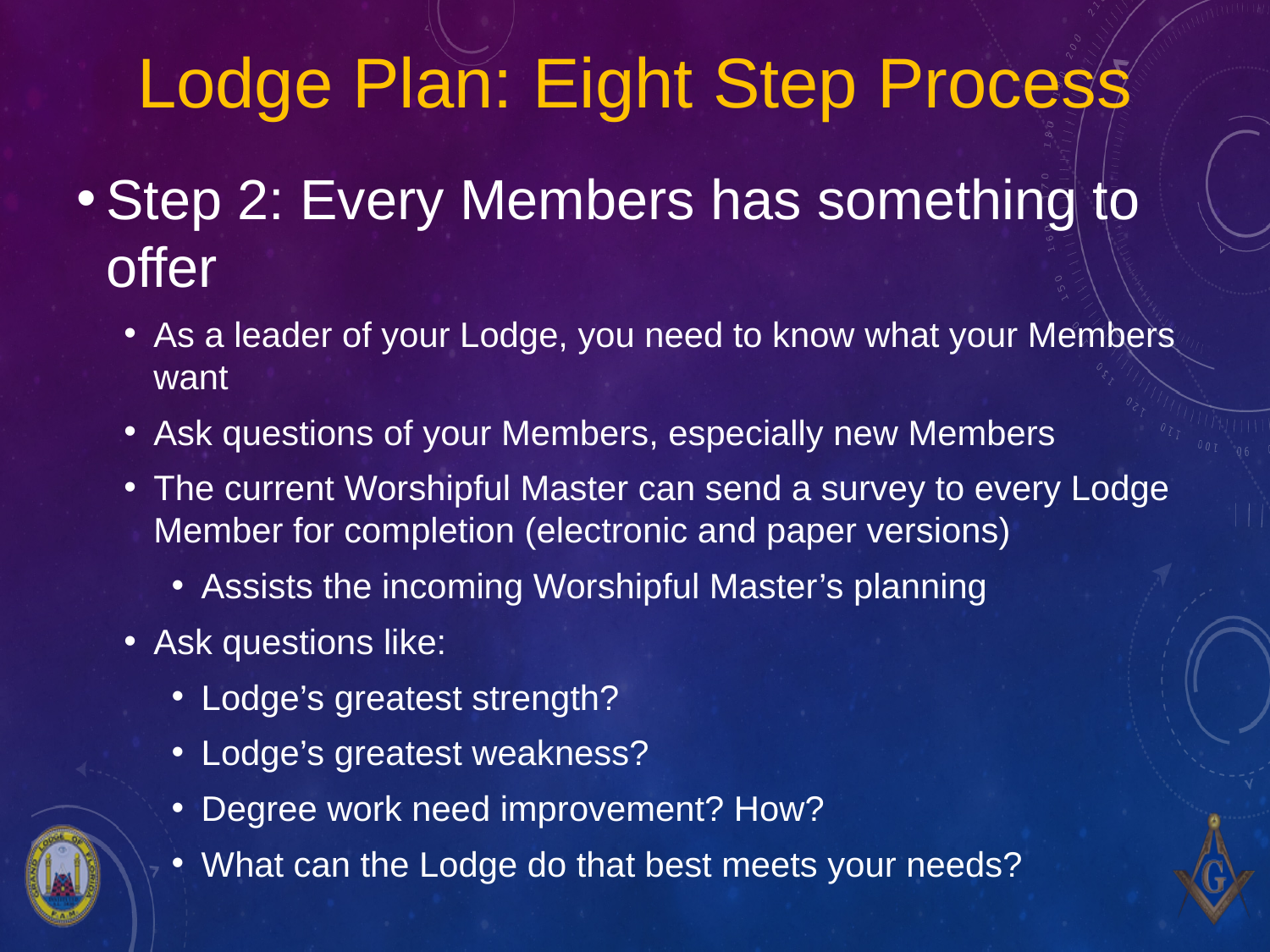

# Lodge Plan: Eight Step Process
Step 2: Every Members has something to offer
As a leader of your Lodge, you need to know what your Members want
Ask questions of your Members, especially new Members
The current Worshipful Master can send a survey to every Lodge Member for completion (electronic and paper versions)
Assists the incoming Worshipful Master’s planning
Ask questions like:
Lodge’s greatest strength?
Lodge’s greatest weakness?
Degree work need improvement? How?
What can the Lodge do that best meets your needs?